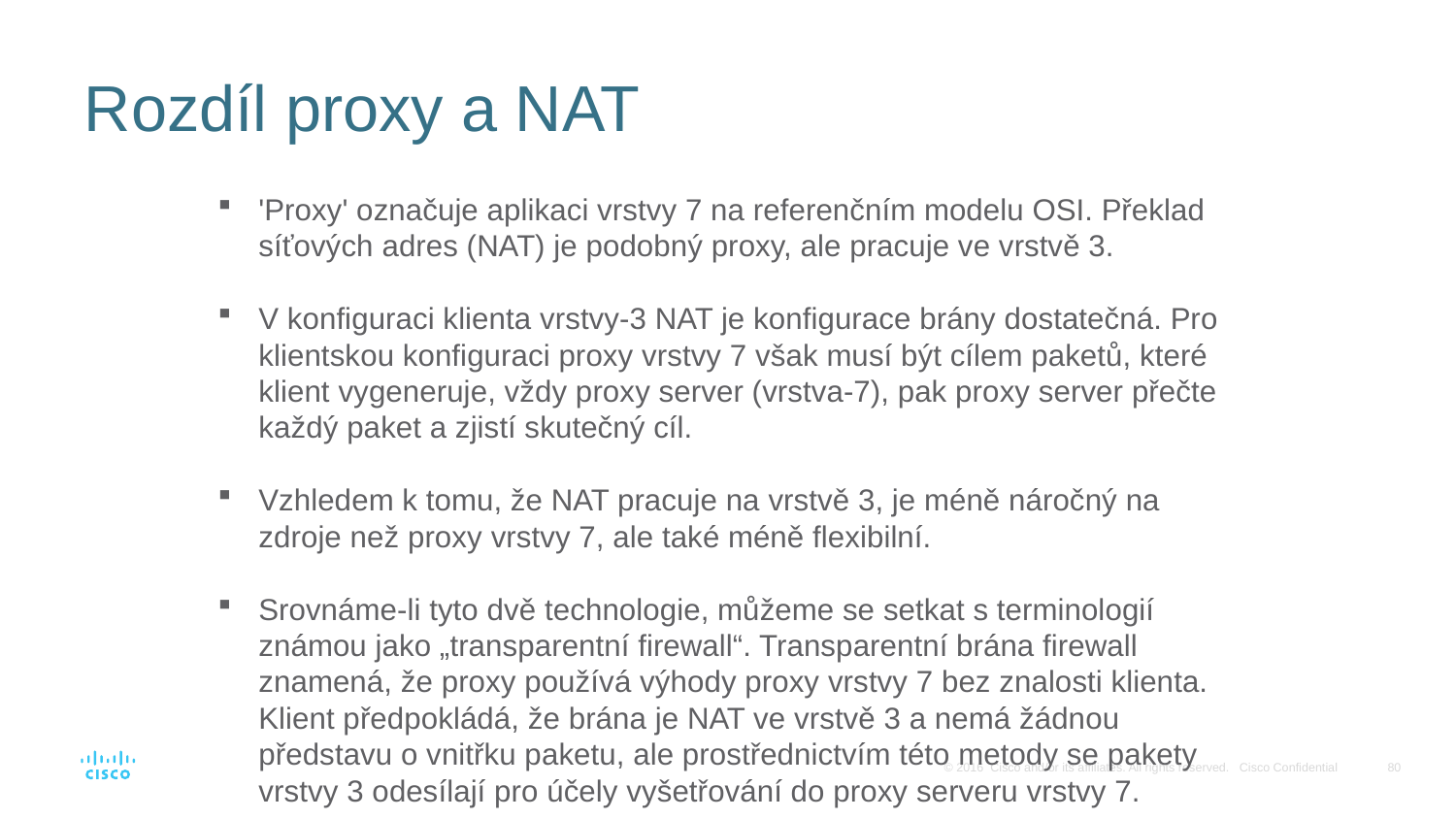

# Rozdíl proxy a NAT
'Proxy' označuje aplikaci vrstvy 7 na referenčním modelu OSI. Překlad síťových adres (NAT) je podobný proxy, ale pracuje ve vrstvě 3.

V konfiguraci klienta vrstvy-3 NAT je konfigurace brány dostatečná. Pro klientskou konfiguraci proxy vrstvy 7 však musí být cílem paketů, které klient vygeneruje, vždy proxy server (vrstva-7), pak proxy server přečte každý paket a zjistí skutečný cíl.

Vzhledem k tomu, že NAT pracuje na vrstvě 3, je méně náročný na zdroje než proxy vrstvy 7, ale také méně flexibilní.

Srovnáme-li tyto dvě technologie, můžeme se setkat s terminologií známou jako „transparentní firewall“. Transparentní brána firewall znamená, že proxy používá výhody proxy vrstvy 7 bez znalosti klienta. Klient předpokládá, že brána je NAT ve vrstvě 3 a nemá žádnou představu o vnitřku paketu, ale prostřednictvím této metody se pakety vrstvy 3 odesílají pro účely vyšetřování do proxy serveru vrstvy 7.